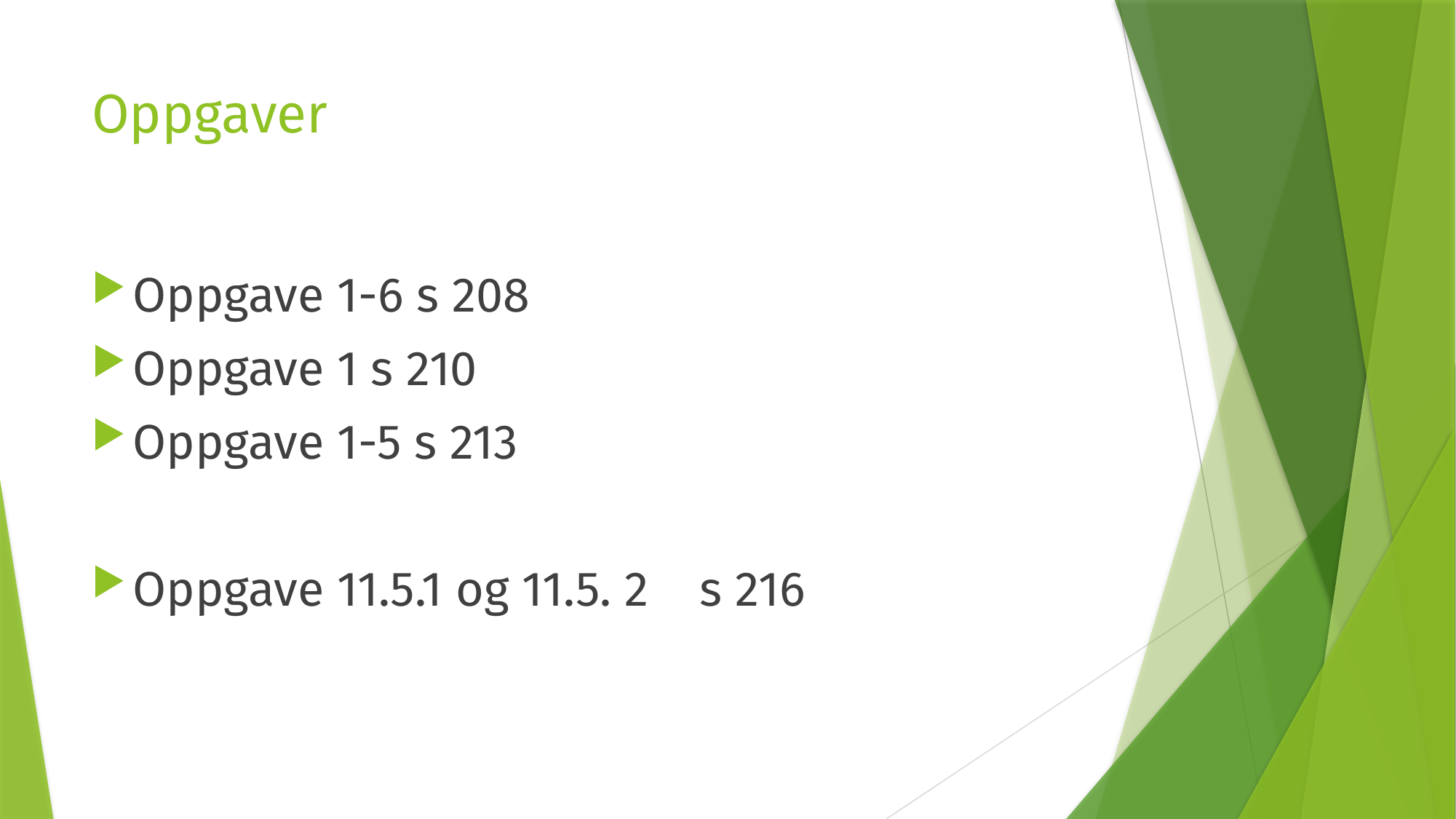

# Oppgaver
Oppgave 1-6 s 208
Oppgave 1 s 210
Oppgave 1-5 s 213

Oppgave 11.5.1 og 11.5. 2    s 216